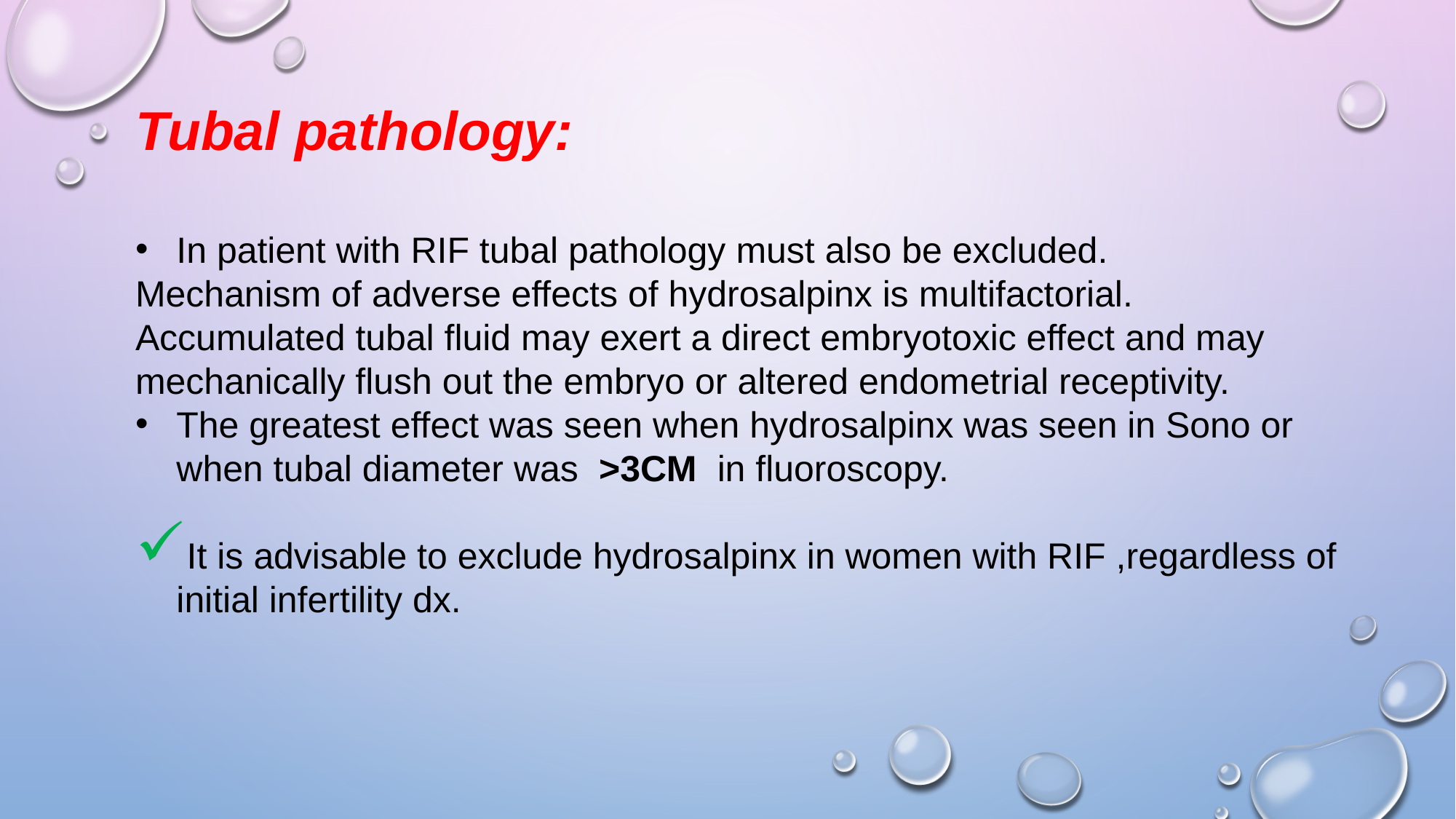

Tubal pathology:

In patient with RIF tubal pathology must also be excluded.
Mechanism of adverse effects of hydrosalpinx is multifactorial. Accumulated tubal fluid may exert a direct embryotoxic effect and may mechanically flush out the embryo or altered endometrial receptivity.
The greatest effect was seen when hydrosalpinx was seen in Sono or when tubal diameter was  >3CM  in fluoroscopy.

It is advisable to exclude hydrosalpinx in women with RIF ,regardless of initial infertility dx.